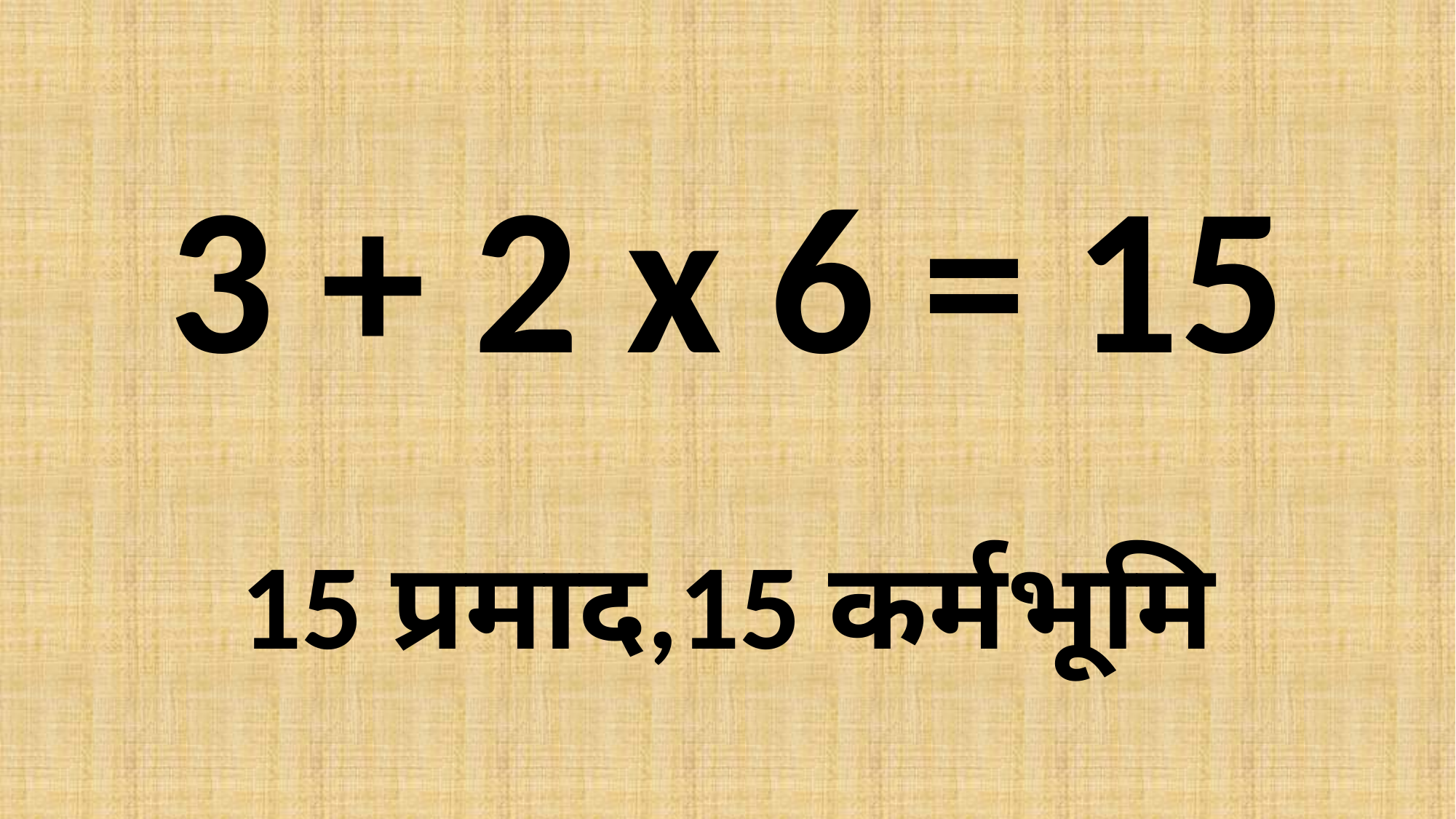

3 + 2 x 6 = 15

15 प्रमाद,15 कर्मभूमि